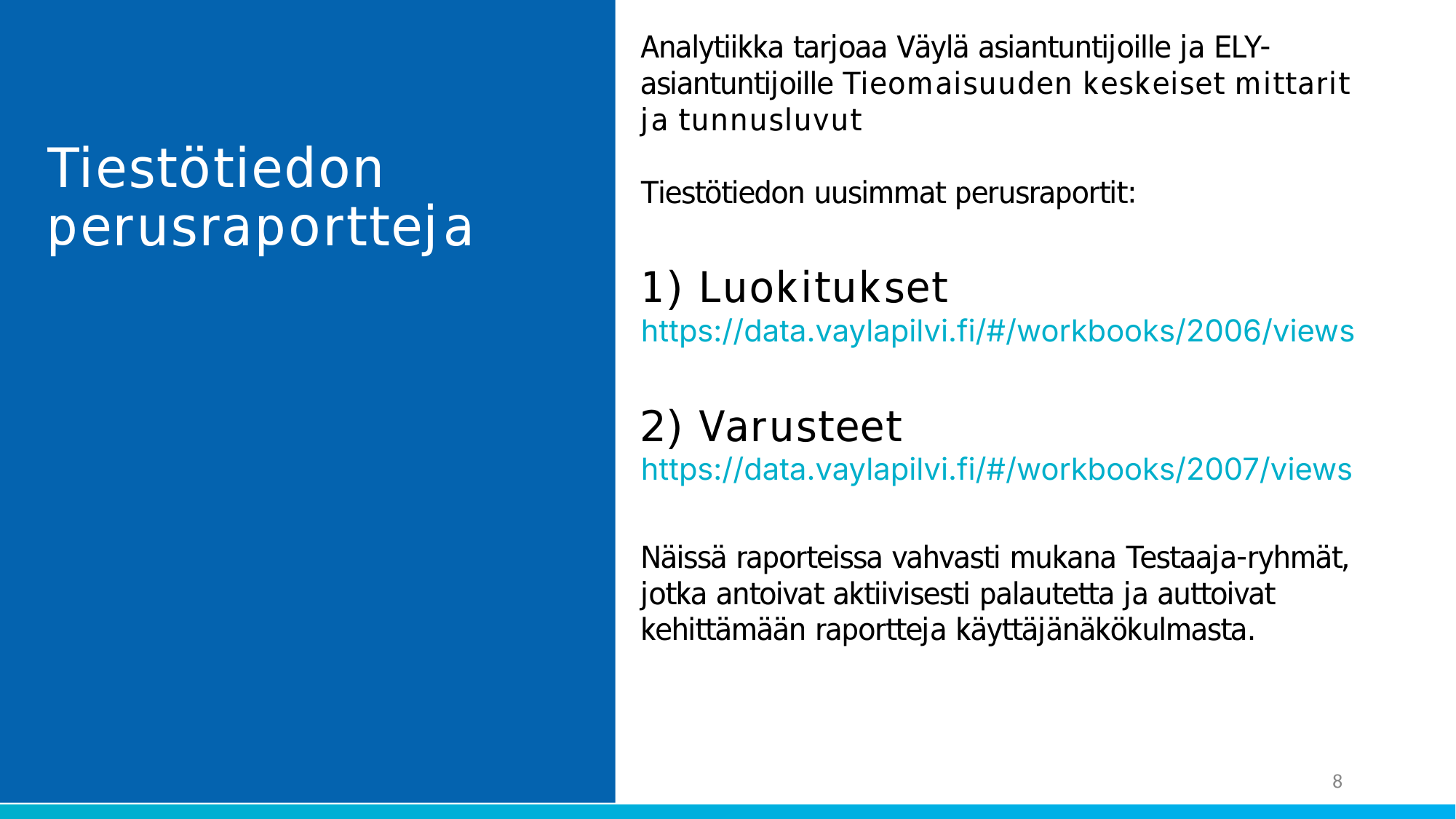

Tiestötiedon perusraportteja

Analytiikka tarjoaa Väylä asiantuntijoille ja ELY-asiantuntijoille Tieomaisuuden keskeiset mittarit ja tunnusluvut

Tiestötiedon uusimmat perusraportit:

1) Luokitukset
https://data.vaylapilvi.fi/#/workbooks/2006/views

2) Varusteet
https://data.vaylapilvi.fi/#/workbooks/2007/views

Näissä raporteissa vahvasti mukana Testaaja-ryhmät, jotka antoivat aktiivisesti palautetta ja auttoivat kehittämään raportteja käyttäjänäkökulmasta.
8